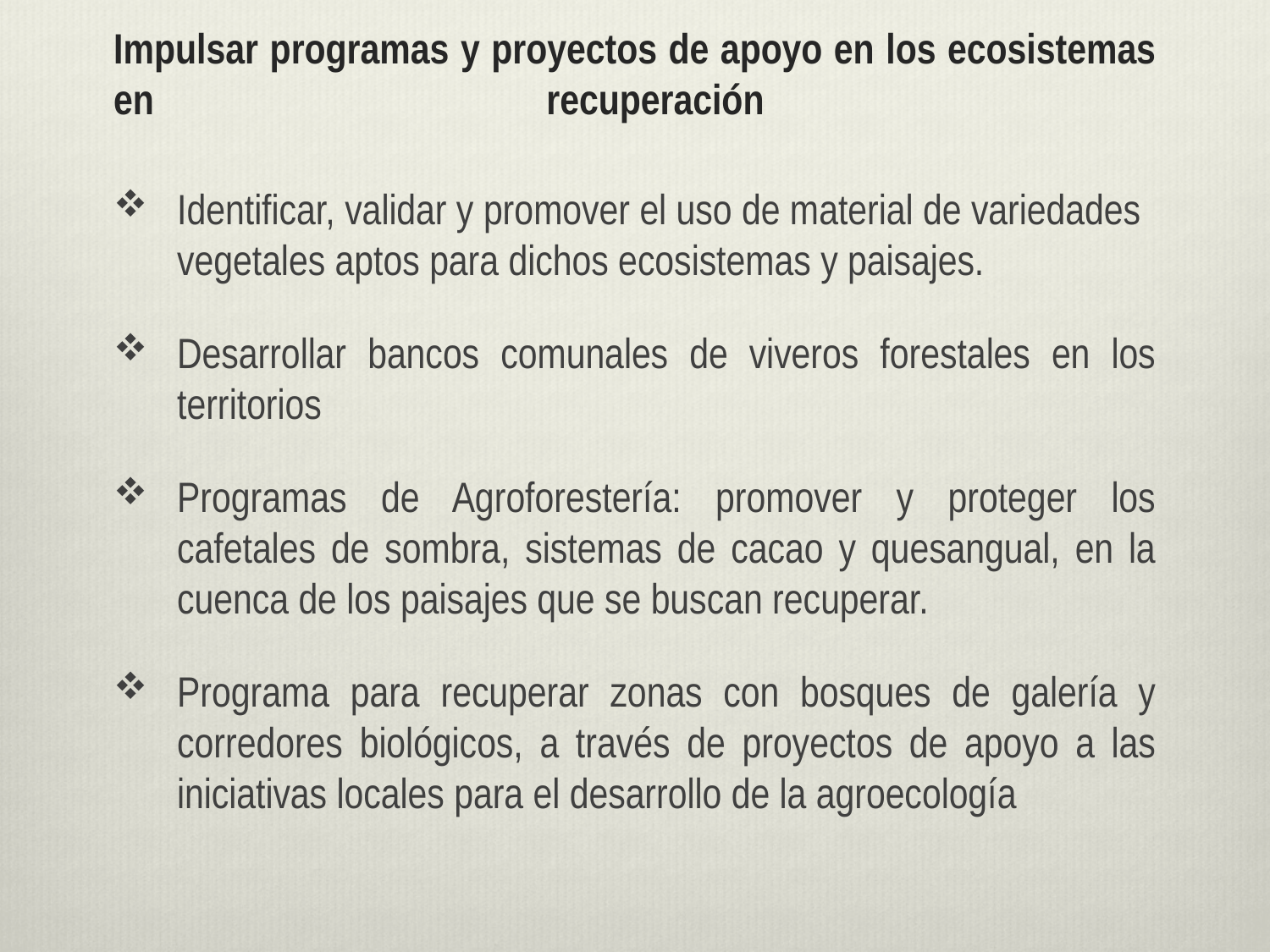

# Impulsar programas y proyectos de apoyo en los ecosistemas en recuperación
Identificar, validar y promover el uso de material de variedades vegetales aptos para dichos ecosistemas y paisajes.
Desarrollar bancos comunales de viveros forestales en los territorios
Programas de Agroforestería: promover y proteger los cafetales de sombra, sistemas de cacao y quesangual, en la cuenca de los paisajes que se buscan recuperar.
Programa para recuperar zonas con bosques de galería y corredores biológicos, a través de proyectos de apoyo a las iniciativas locales para el desarrollo de la agroecología